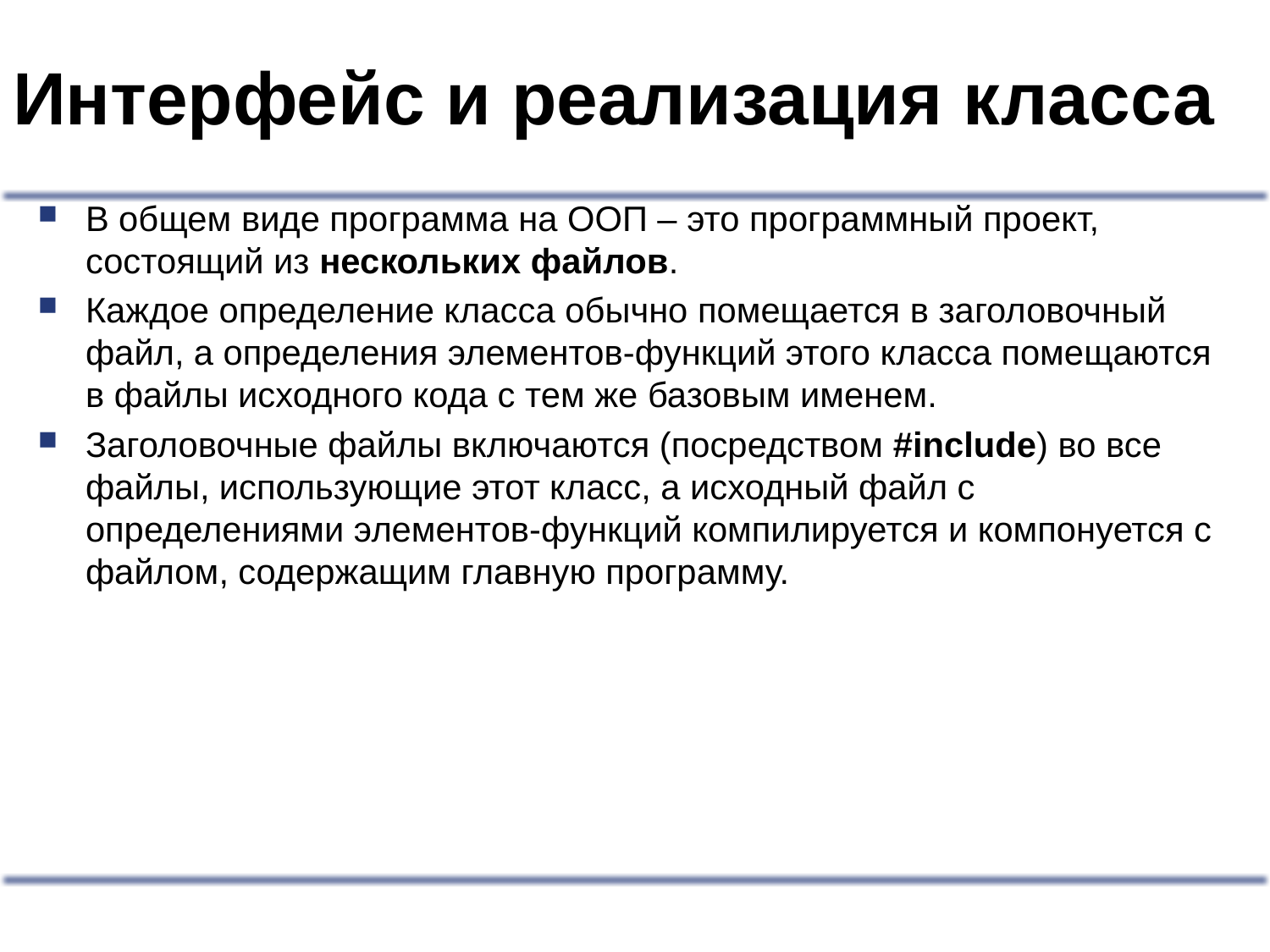

# Интерфейс и реализация класса
В общем виде программа на ООП – это программный проект, состоящий из нескольких файлов.
Каждое определение класса обычно помещается в заголовочный файл, а определения элементов-функций этого класса помещаются в файлы исходного кода с тем же базовым именем.
Заголовочные файлы включаются (посредством #include) во все файлы, использующие этот класс, а исходный файл с определениями элементов-функций компилируется и компонуется с файлом, содержащим главную программу.